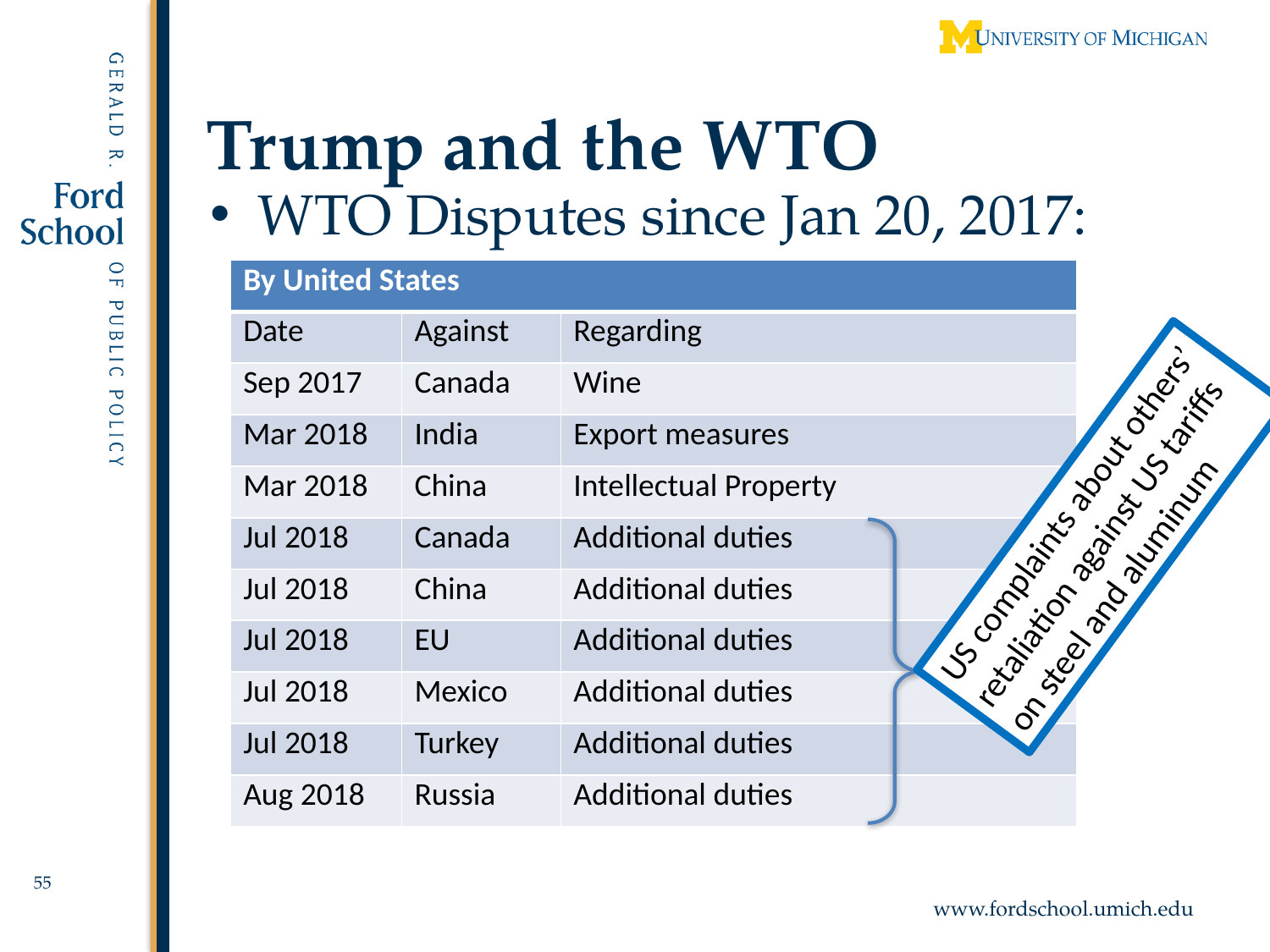

55
# Trump and the WTO
WTO Disputes since Jan 20, 2017:

| By United States |  |  |
| --- | --- | --- |
| Date | Against | Regarding |
| Sep 2017 | Canada | Wine |
| Mar 2018 | India | Export measures |
| Mar 2018 | China | Intellectual Property |
| Jul 2018 | Canada | Additional duties |
| Jul 2018 | China | Additional duties |
| Jul 2018 | EU | Additional duties |
| Jul 2018 | Mexico | Additional duties |
| Jul 2018 | Turkey | Additional duties |
| Aug 2018 | Russia | Additional duties |
US complaints about others’ retaliation against US tariffs on steel and aluminum